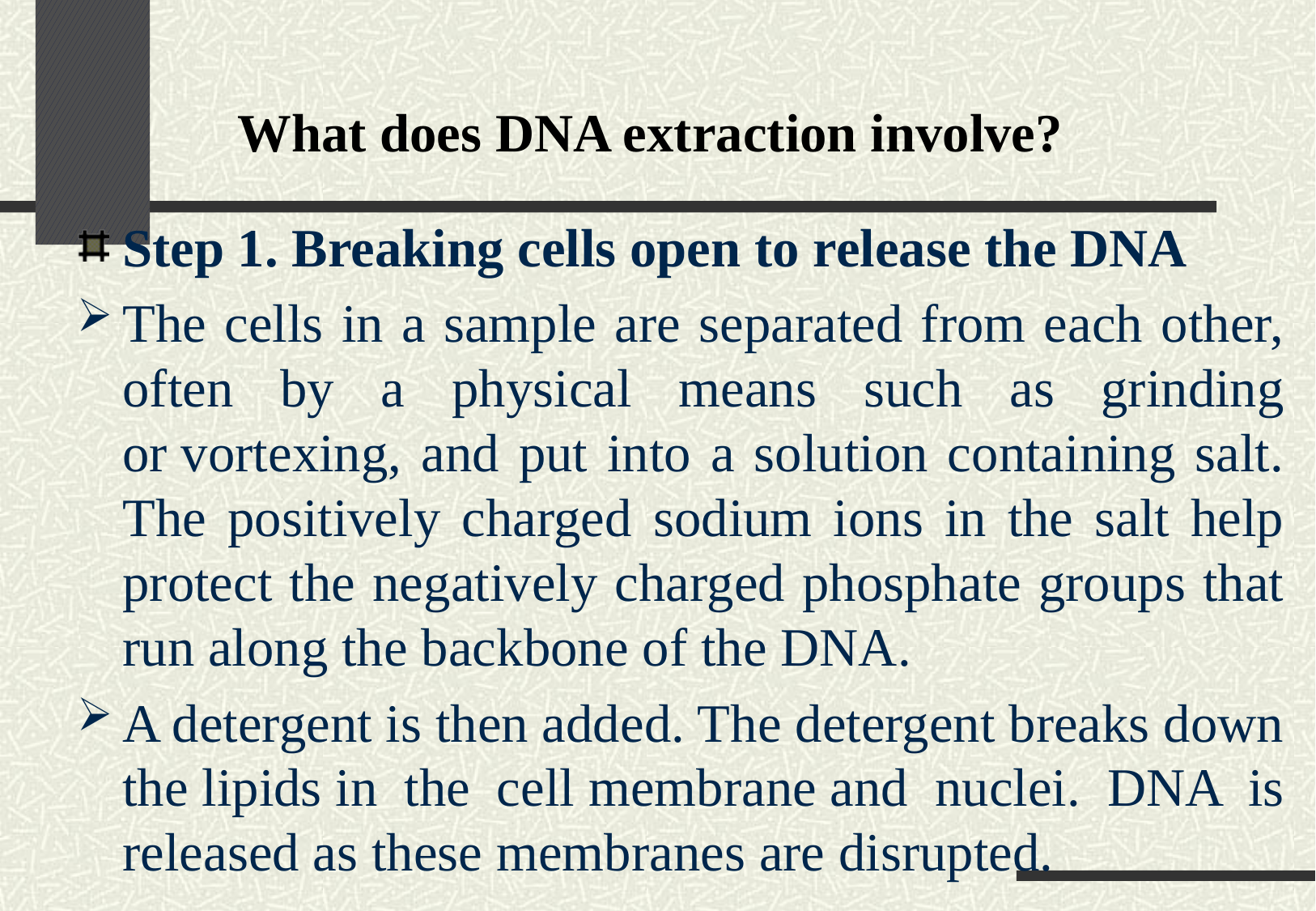

What does DNA extraction involve?
Step 1. Breaking cells open to release the DNA
The cells in a sample are separated from each other, often by a physical means such as grinding or vortexing, and put into a solution containing salt. The positively charged sodium ions in the salt help protect the negatively charged phosphate groups that run along the backbone of the DNA.
A detergent is then added. The detergent breaks down the lipids in the cell membrane and nuclei. DNA is released as these membranes are disrupted.